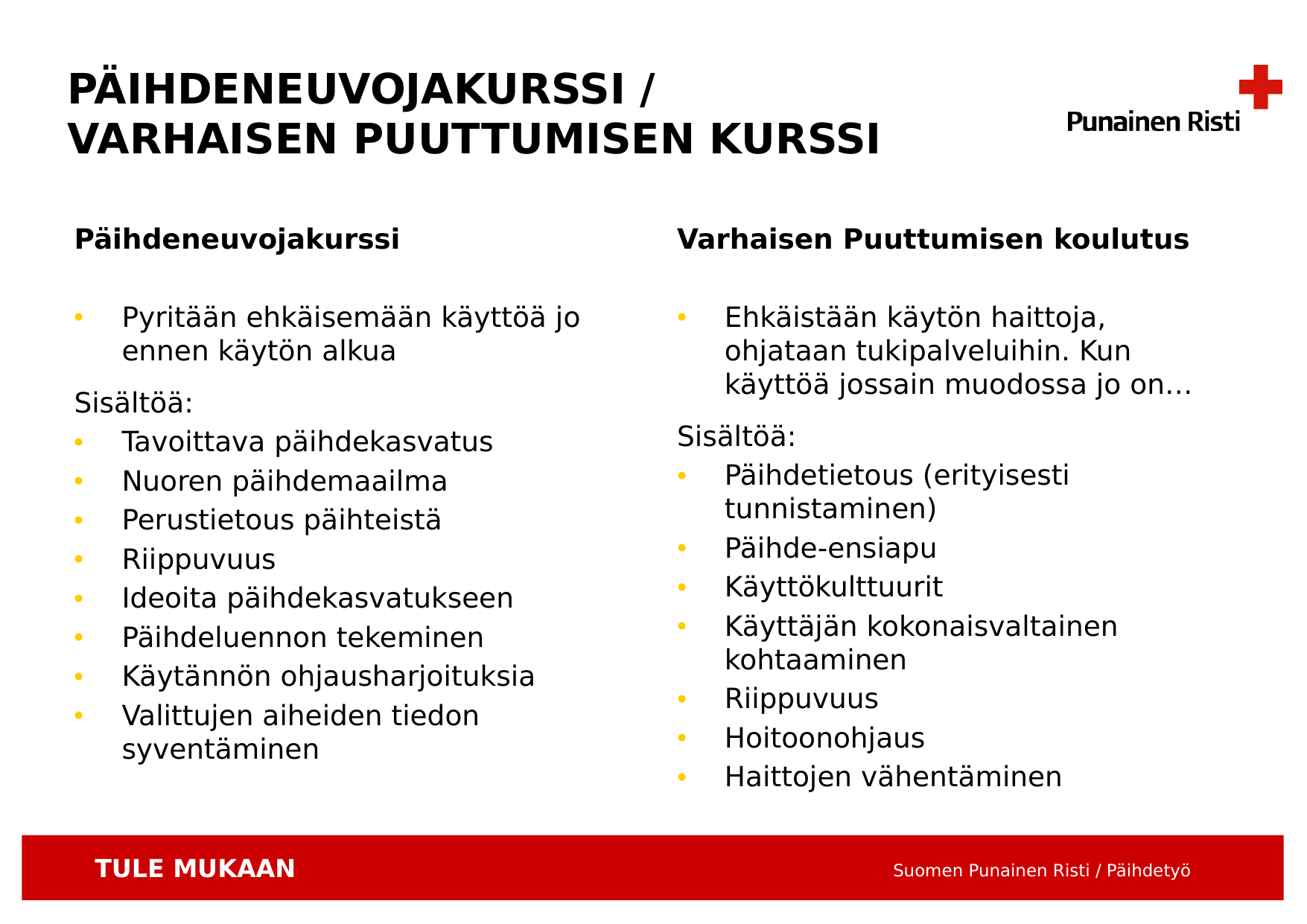

# PÄIHDENEUVOJAKURSSI / VARHAISEN PUUTTUMISEN KURSSI
Päihdeneuvojakurssi

Pyritään ehkäisemään käyttöä jo ennen käytön alkua
Sisältöä:
Tavoittava päihdekasvatus
Nuoren päihdemaailma
Perustietous päihteistä
Riippuvuus
Ideoita päihdekasvatukseen
Päihdeluennon tekeminen
Käytännön ohjausharjoituksia
Valittujen aiheiden tiedon syventäminen
Varhaisen Puuttumisen koulutus

Ehkäistään käytön haittoja, ohjataan tukipalveluihin. Kun käyttöä jossain muodossa jo on…
Sisältöä:
Päihdetietous (erityisesti tunnistaminen)
Päihde-ensiapu
Käyttökulttuurit
Käyttäjän kokonaisvaltainen kohtaaminen
Riippuvuus
Hoitoonohjaus
Haittojen vähentäminen